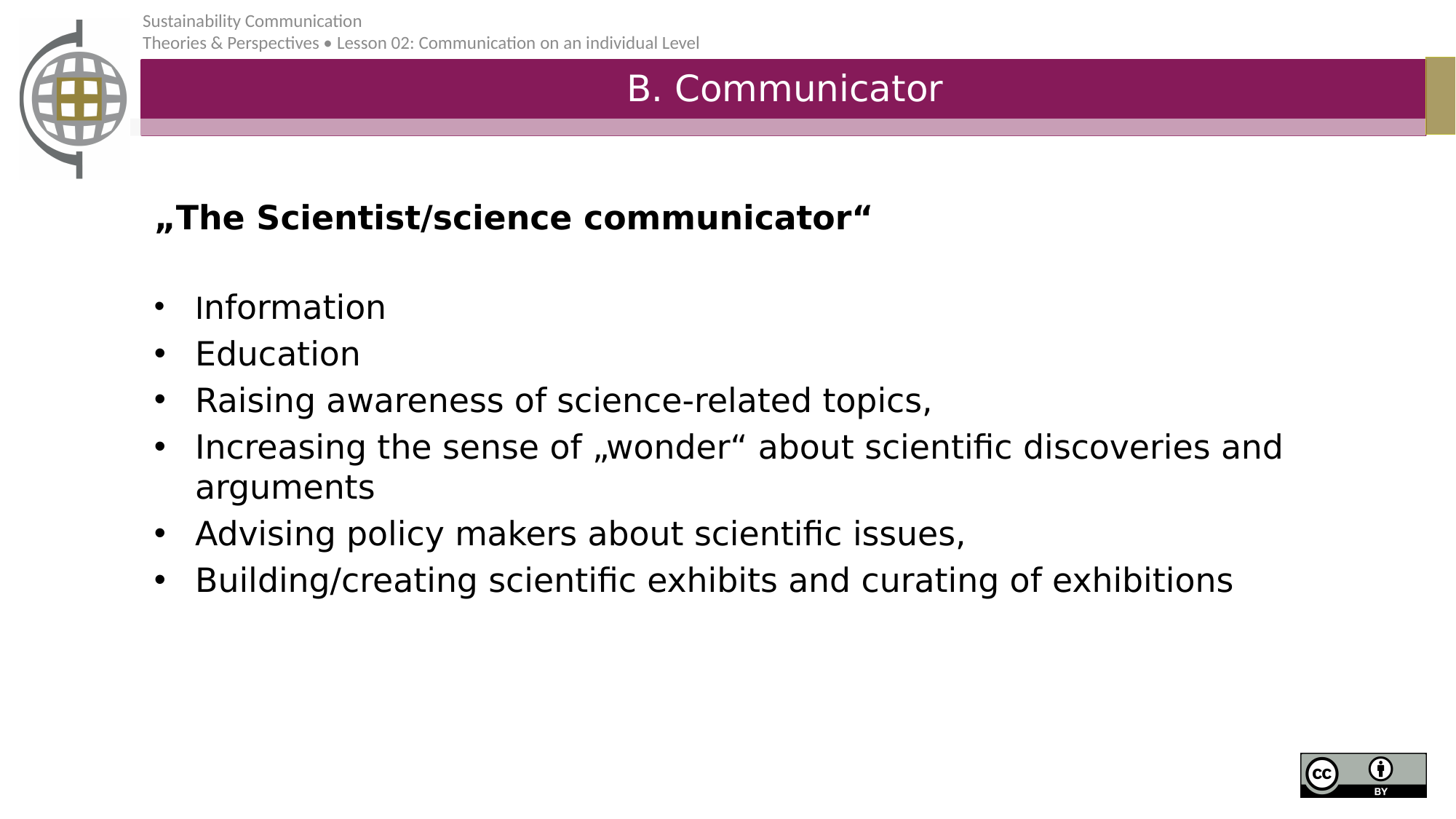

# B. Communicator
„The Scientist/science communicator“

Information
Education
Raising awareness of science-related topics,
Increasing the sense of „wonder“ about scientific discoveries and arguments
Advising policy makers about scientific issues,
Building/creating scientific exhibits and curating of exhibitions